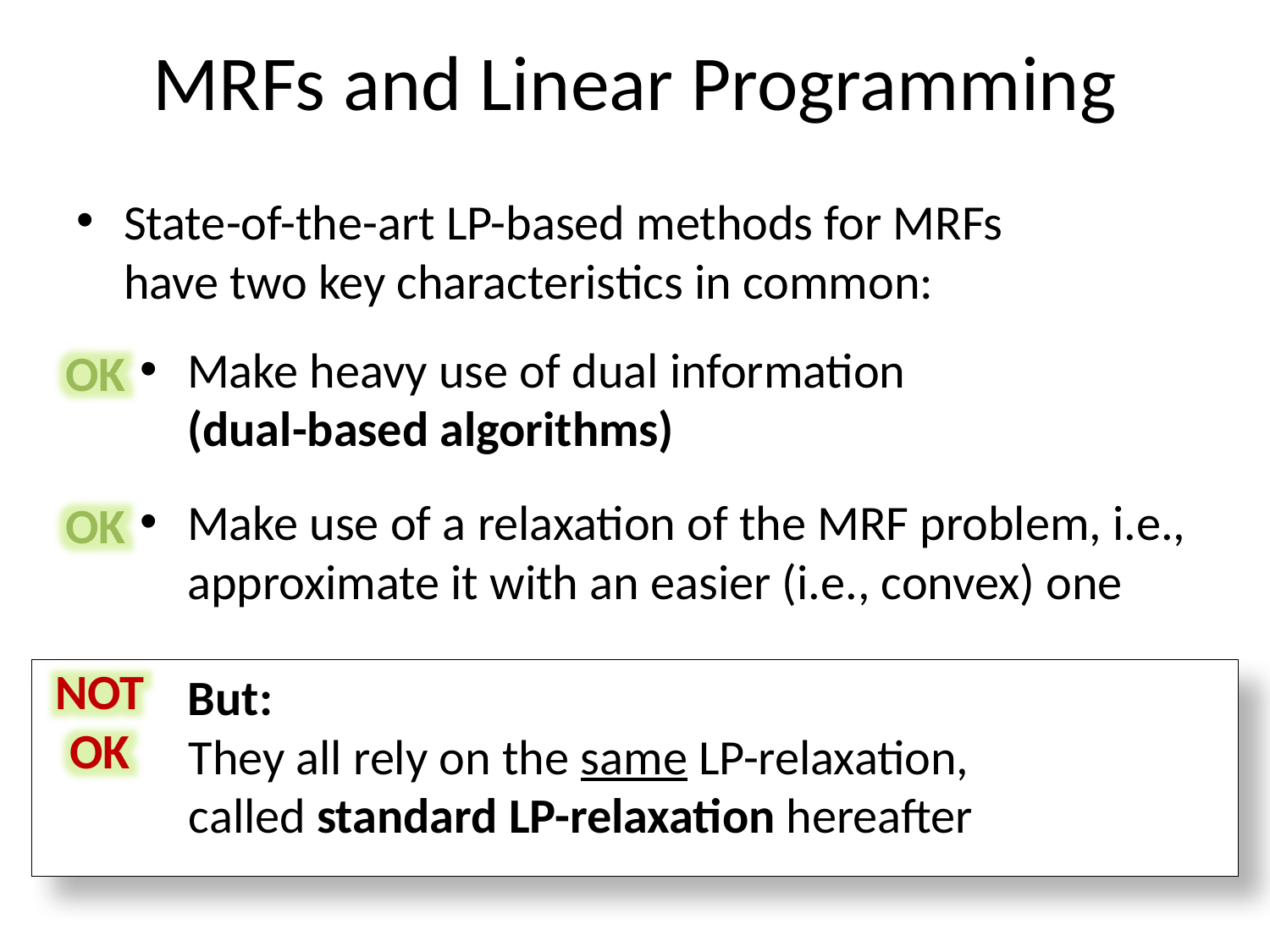

# MRFs and Linear Programming
State-of-the-art LP-based methods for MRFs have two key characteristics in common:
Make heavy use of dual information (dual-based algorithms)
OK
Make use of a relaxation of the MRF problem, i.e., approximate it with an easier (i.e., convex) one
OK
NOT OK
But:
They all rely on the same LP-relaxation,
called standard LP-relaxation hereafter